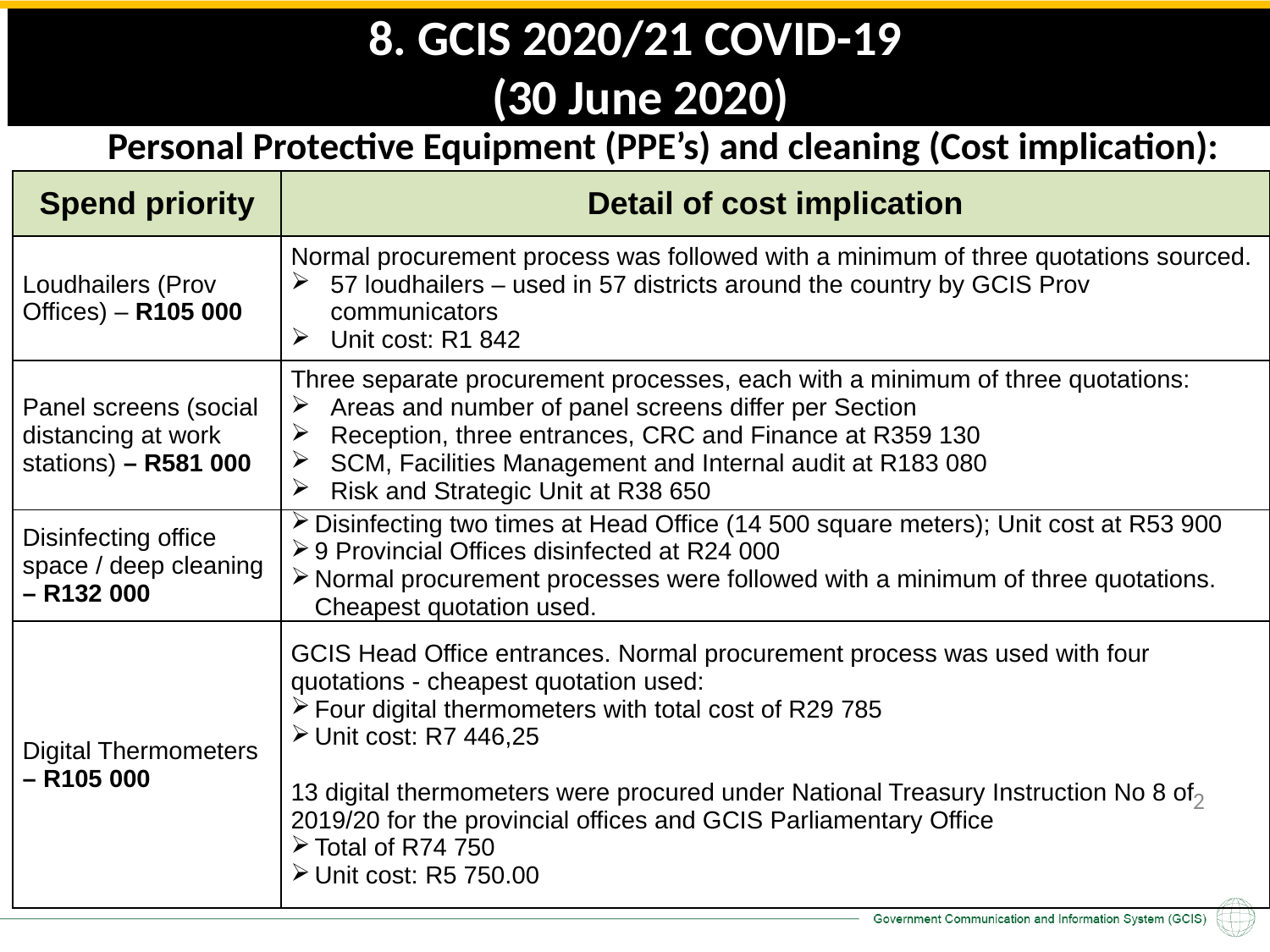

8. GCIS 2020/21 COVID-19
(30 June 2020)

Personal Protective Equipment (PPE’s) and cleaning (Cost implication):
| Spend priority | Detail of cost implication |
| --- | --- |
| Loudhailers (Prov Offices) – R105 000 | Normal procurement process was followed with a minimum of three quotations sourced. 57 loudhailers – used in 57 districts around the country by GCIS Prov communicators Unit cost: R1 842 |
| Panel screens (social distancing at work stations) – R581 000 | Three separate procurement processes, each with a minimum of three quotations: Areas and number of panel screens differ per Section Reception, three entrances, CRC and Finance at R359 130 SCM, Facilities Management and Internal audit at R183 080 Risk and Strategic Unit at R38 650 |
| Disinfecting office space / deep cleaning – R132 000 | Disinfecting two times at Head Office (14 500 square meters); Unit cost at R53 900 9 Provincial Offices disinfected at R24 000 Normal procurement processes were followed with a minimum of three quotations. Cheapest quotation used. |
| Digital Thermometers – R105 000 | GCIS Head Office entrances. Normal procurement process was used with four quotations - cheapest quotation used: Four digital thermometers with total cost of R29 785 Unit cost: R7 446,25 13 digital thermometers were procured under National Treasury Instruction No 8 of 2019/20 for the provincial offices and GCIS Parliamentary Office Total of R74 750 Unit cost: R5 750.00 |
2